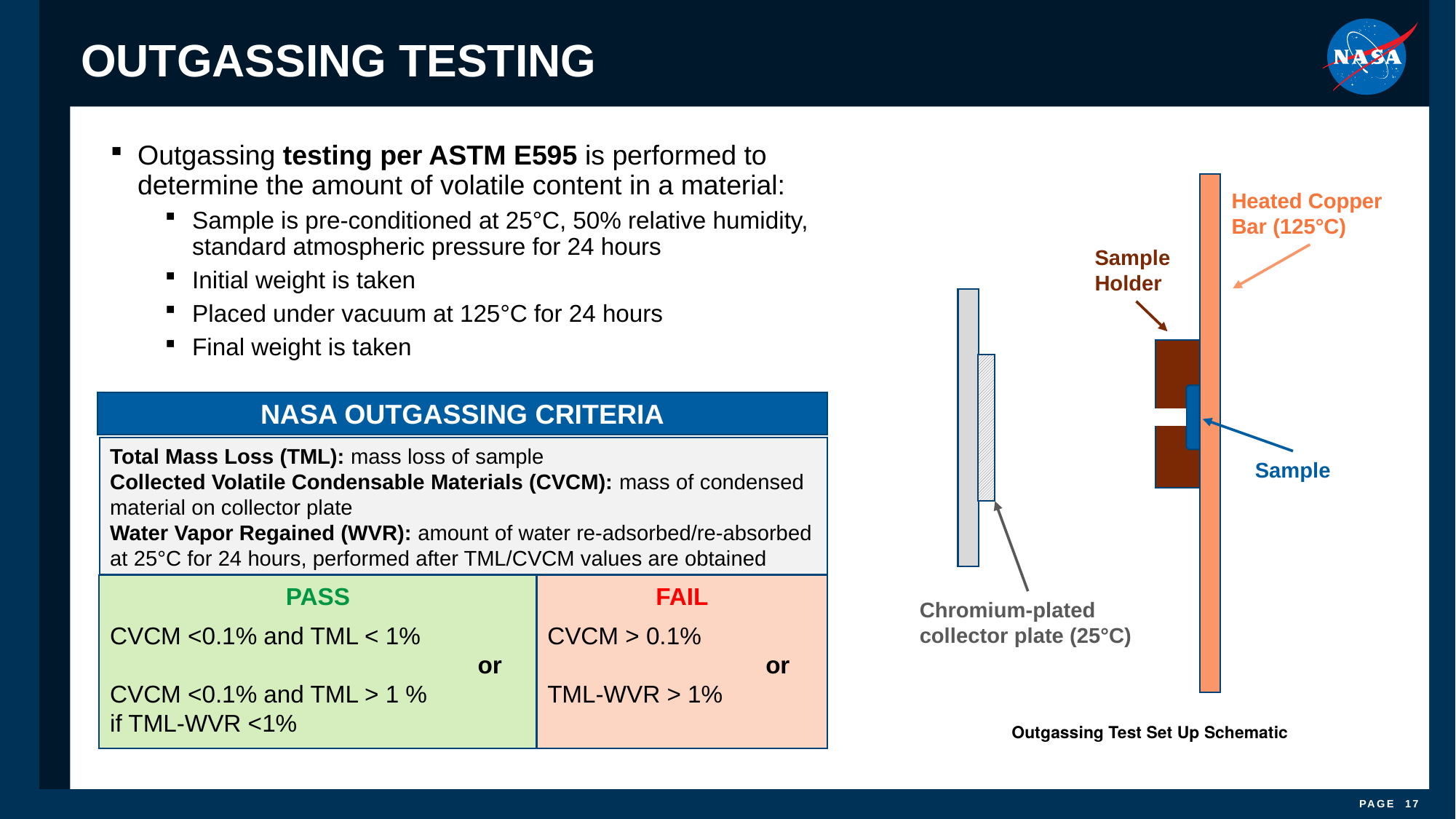

# OUTGASSING TESTING
Outgassing testing per ASTM E595 is performed to determine the amount of volatile content in a material:
Sample is pre-conditioned at 25°C, 50% relative humidity, standard atmospheric pressure for 24 hours
Initial weight is taken
Placed under vacuum at 125°C for 24 hours
Final weight is taken

Heated Copper
Bar (125°C)
Sample Holder
Sample

Chromium-plated collector plate (25°C)
Outgassing Test Set Up Schematic
NASA OUTGASSING CRITERIA
Total Mass Loss (TML): mass loss of sample
Collected Volatile Condensable Materials (CVCM): mass of condensed material on collector plate
Water Vapor Regained (WVR): amount of water re-adsorbed/re-absorbed at 25°C for 24 hours, performed after TML/CVCM values are obtained
FAIL

CVCM > 0.1%
		or
TML-WVR > 1%
PASS

CVCM <0.1% and TML < 1%
			      or
CVCM <0.1% and TML > 1 %
if TML-WVR <1%
POST-LAUNCH (CONTAM.)
POST-HEATING (CLEAN UP)